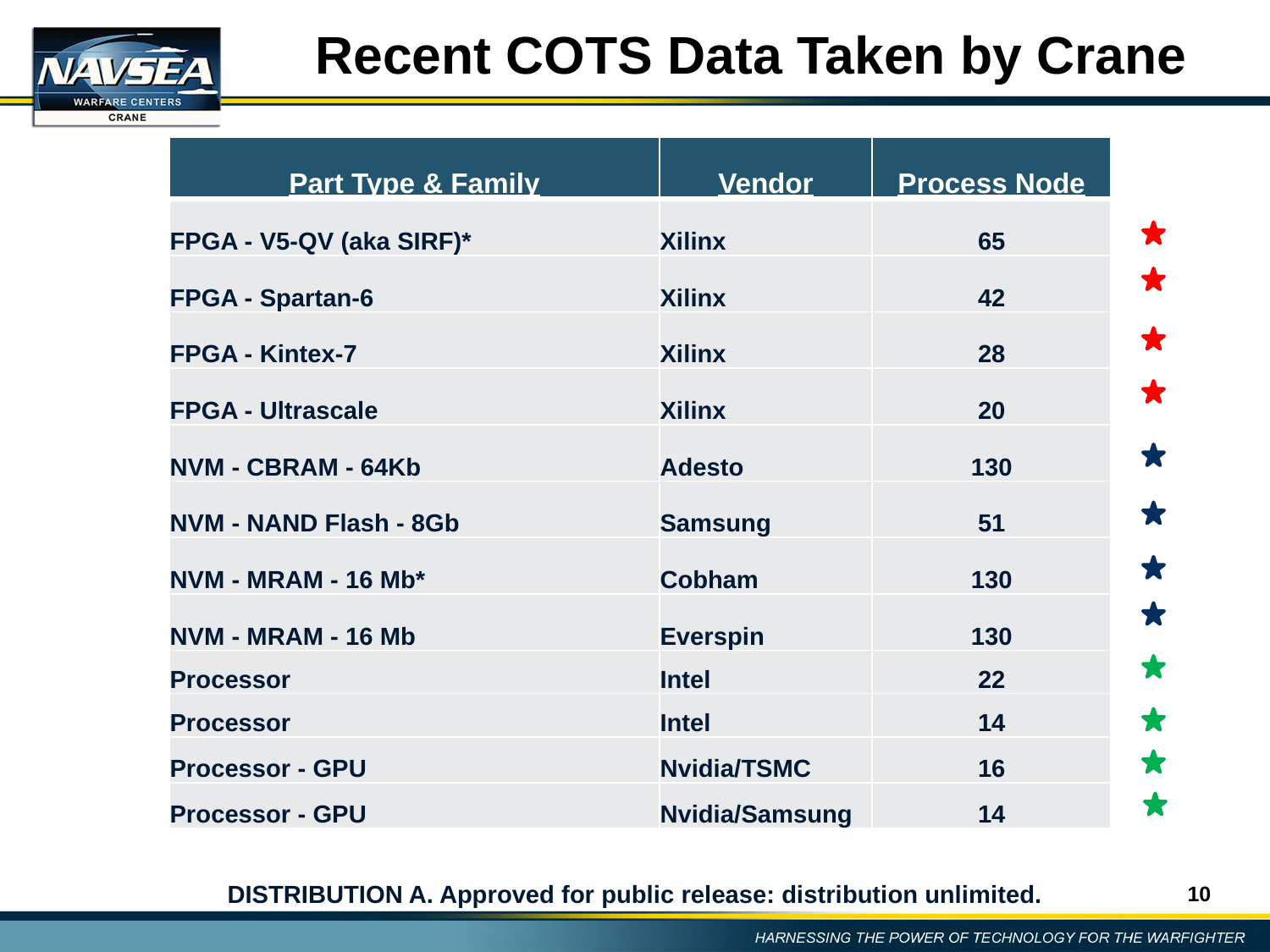

# Recent COTS Data Taken by Crane
| Part Type & Family | Vendor | Process Node |
| --- | --- | --- |
| FPGA - V5-QV (aka SIRF)\* | Xilinx | 65 |
| FPGA - Spartan-6 | Xilinx | 42 |
| FPGA - Kintex-7 | Xilinx | 28 |
| FPGA - Ultrascale | Xilinx | 20 |
| NVM - CBRAM - 64Kb | Adesto | 130 |
| NVM - NAND Flash - 8Gb | Samsung | 51 |
| NVM - MRAM - 16 Mb\* | Cobham | 130 |
| NVM - MRAM - 16 Mb | Everspin | 130 |
| Processor | Intel | 22 |
| Processor | Intel | 14 |
| Processor - GPU | Nvidia/TSMC | 16 |
| Processor - GPU | Nvidia/Samsung | 14 |

10